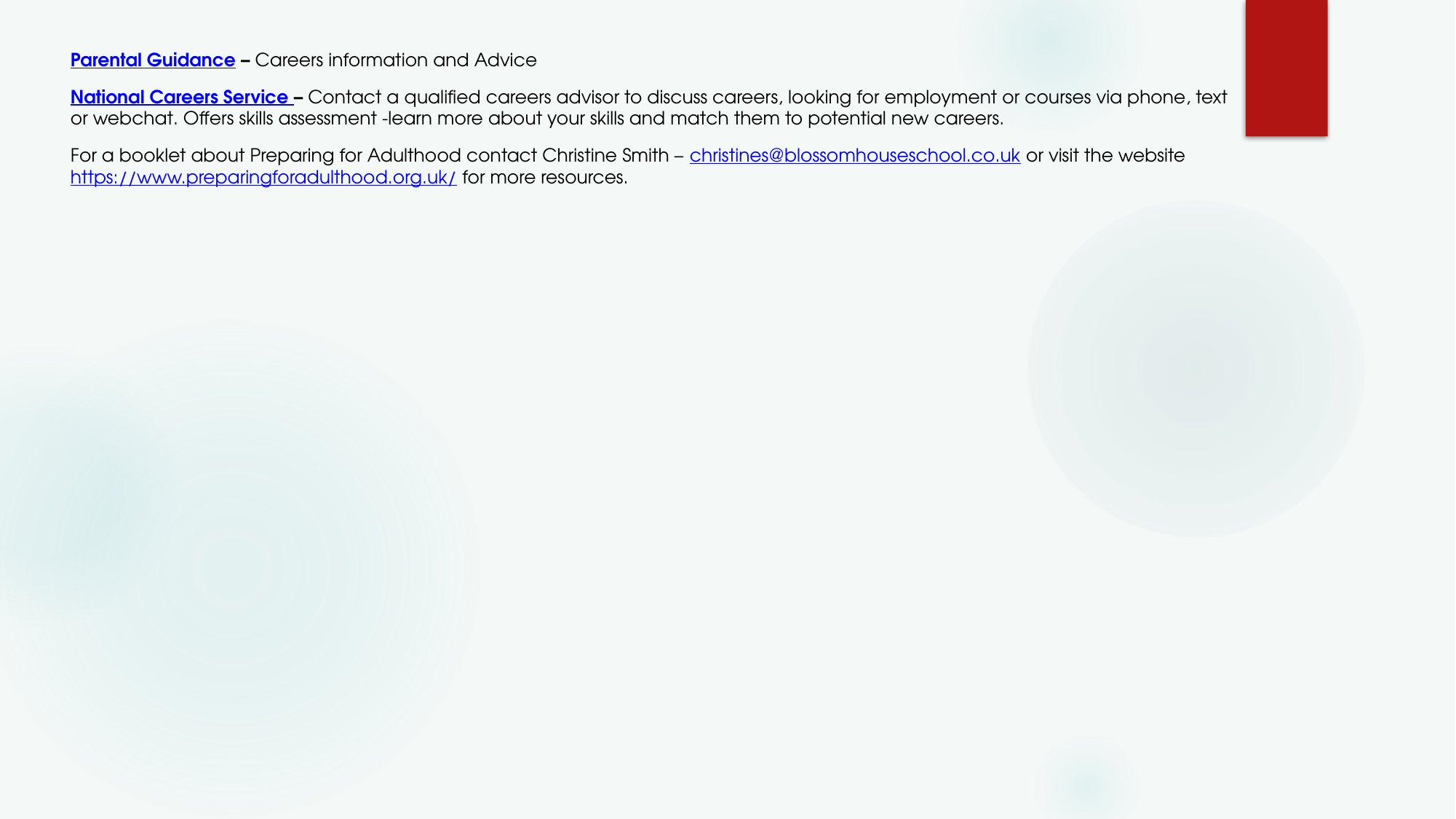

Parental Guidance – Careers information and Advice
National Careers Service – Contact a qualified careers advisor to discuss careers, looking for employment or courses via phone, text or webchat. Offers skills assessment -learn more about your skills and match them to potential new careers.
For a booklet about Preparing for Adulthood contact Christine Smith – christines@blossomhouseschool.co.uk or visit the website https://www.preparingforadulthood.org.uk/ for more resources.